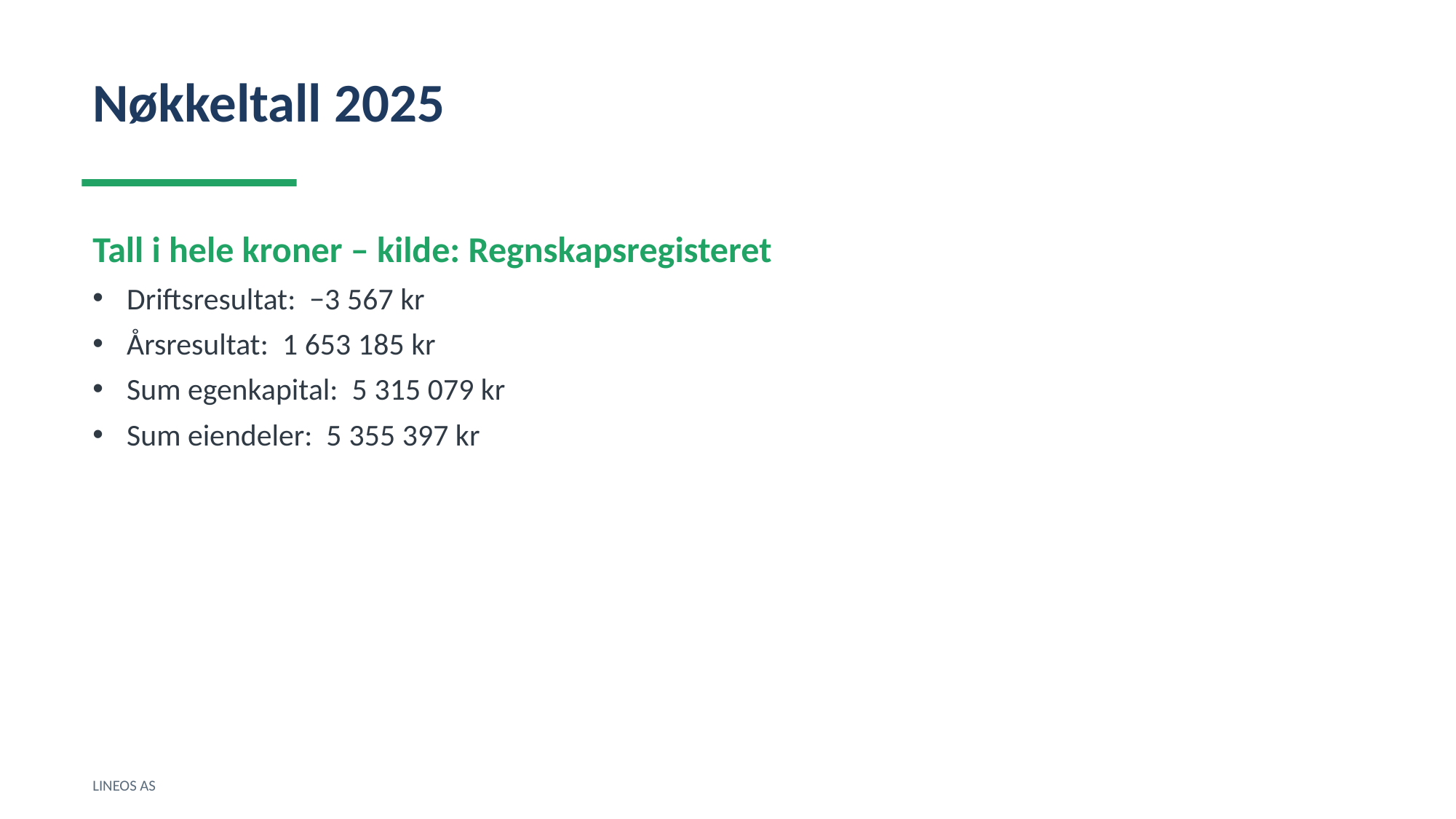

Nøkkeltall 2025

Tall i hele kroner – kilde: Regnskapsregisteret
Driftsresultat:  −3 567 kr
Årsresultat:  1 653 185 kr
Sum egenkapital:  5 315 079 kr
Sum eiendeler:  5 355 397 kr
LINEOS AS